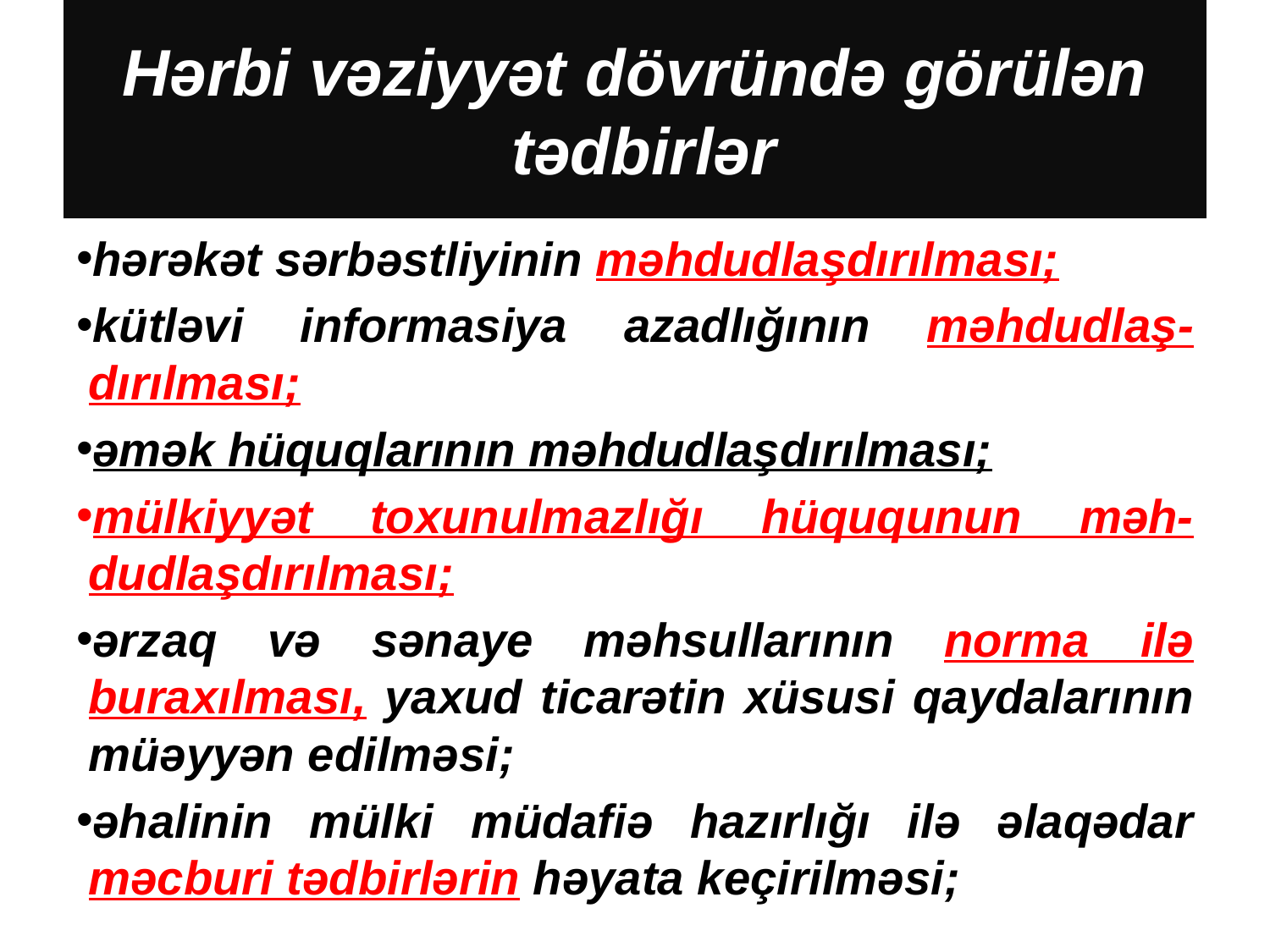

# Hərbi vəziyyət dövründə görülən tədbirlər
hərəkət sərbəstliyinin məhdudlaşdırılması;
kütləvi informasiya azadlığının məhdudlaş-dırılması;
əmək hüquqlarının məhdudlaşdırılması;
mülkiyyət toxunulmazlığı hüququnun məh-dudlaşdırılması;
ərzaq və sənaye məhsullarının norma ilə buraxılması, yaxud ticarətin xüsusi qaydalarının müəyyən edilməsi;
əhalinin mülki müdafiə hazırlığı ilə əlaqədar məcburi tədbirlərin həyata keçirilməsi;